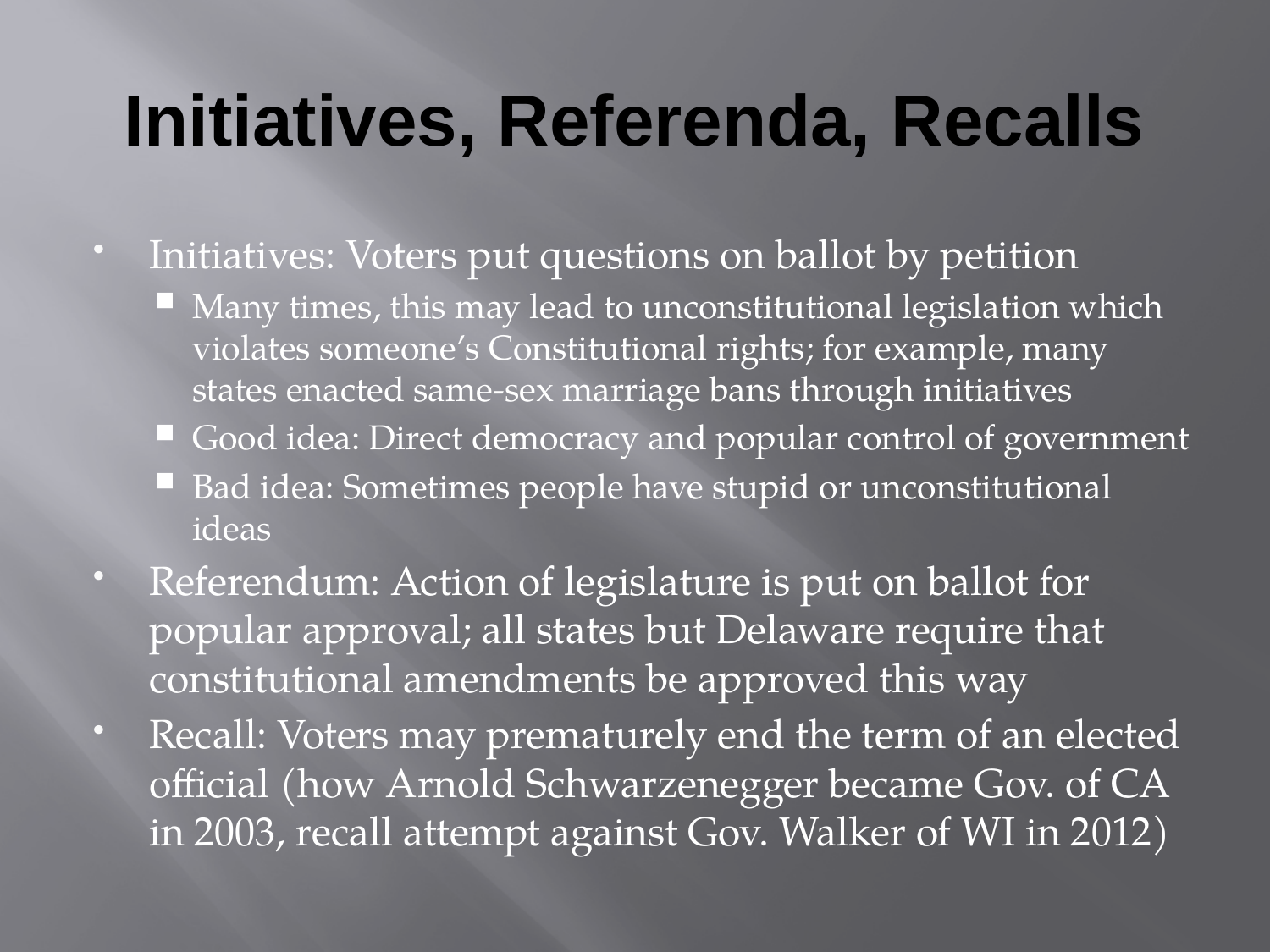

# Initiatives, Referenda, Recalls
Initiatives: Voters put questions on ballot by petition
Many times, this may lead to unconstitutional legislation which violates someone’s Constitutional rights; for example, many states enacted same-sex marriage bans through initiatives
Good idea: Direct democracy and popular control of government
Bad idea: Sometimes people have stupid or unconstitutional ideas
Referendum: Action of legislature is put on ballot for popular approval; all states but Delaware require that constitutional amendments be approved this way
Recall: Voters may prematurely end the term of an elected official (how Arnold Schwarzenegger became Gov. of CA in 2003, recall attempt against Gov. Walker of WI in 2012)